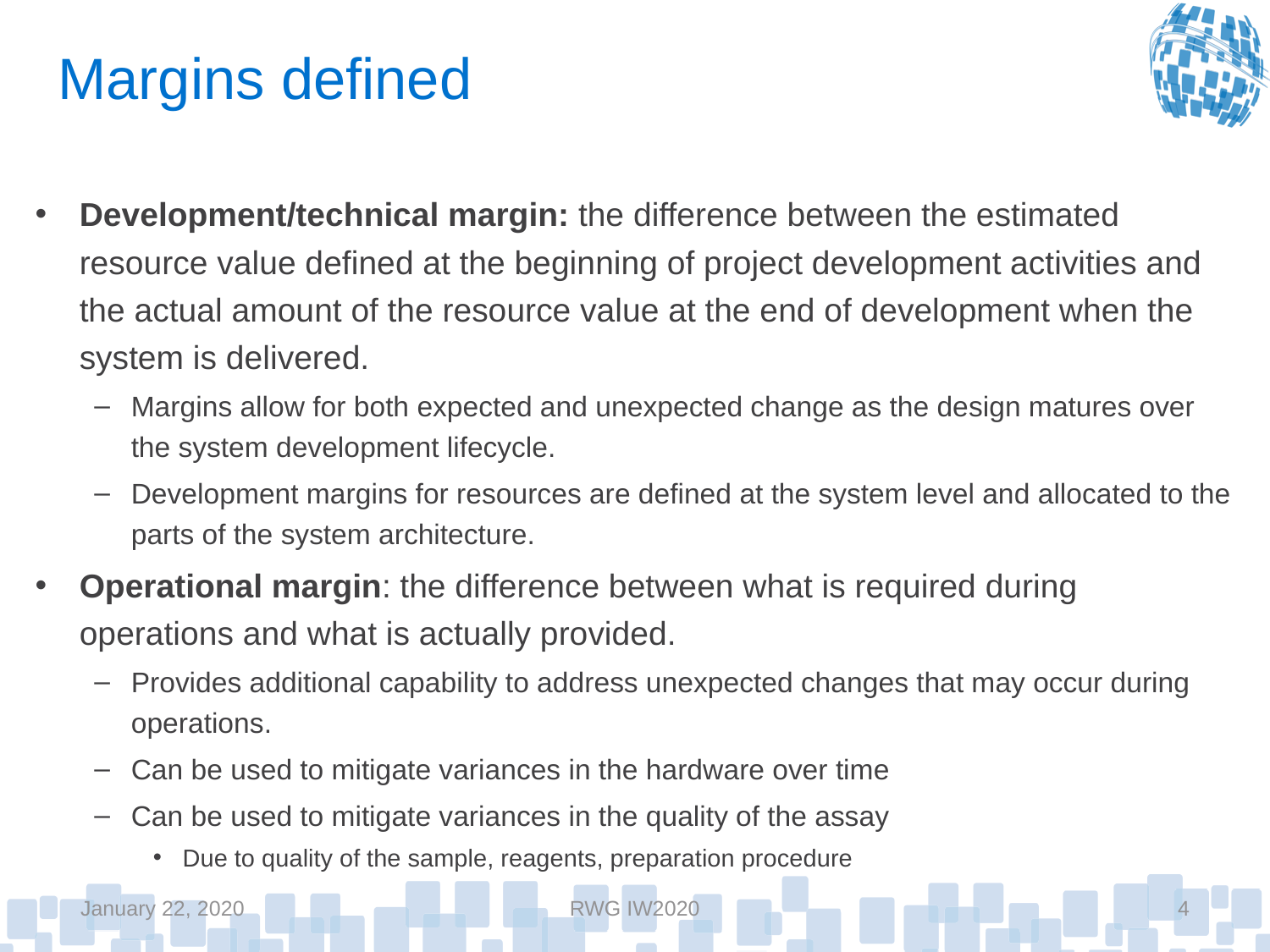

# Margins defined
Development/technical margin: the difference between the estimated resource value defined at the beginning of project development activities and the actual amount of the resource value at the end of development when the system is delivered.
Margins allow for both expected and unexpected change as the design matures over the system development lifecycle.
Development margins for resources are defined at the system level and allocated to the parts of the system architecture.
Operational margin: the difference between what is required during operations and what is actually provided.
Provides additional capability to address unexpected changes that may occur during operations.
Can be used to mitigate variances in the hardware over time
Can be used to mitigate variances in the quality of the assay
Due to quality of the sample, reagents, preparation procedure
January 22, 2020
RWG IW2020
4